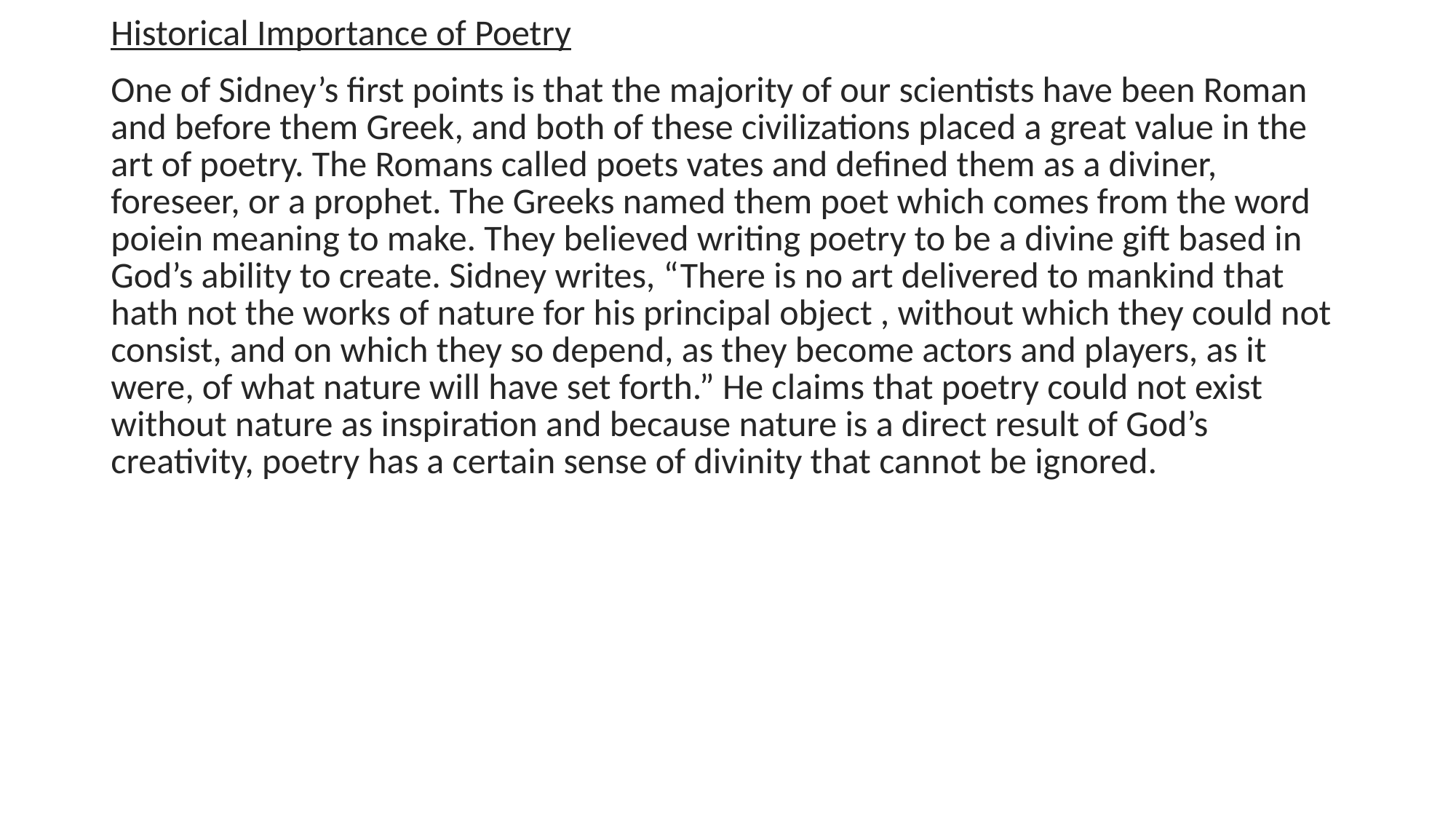

Historical Importance of Poetry
One of Sidney’s first points is that the majority of our scientists have been Roman and before them Greek, and both of these civilizations placed a great value in the art of poetry. The Romans called poets vates and defined them as a diviner, foreseer, or a prophet. The Greeks named them poet which comes from the word poiein meaning to make. They believed writing poetry to be a divine gift based in God’s ability to create. Sidney writes, “There is no art delivered to mankind that hath not the works of nature for his principal object , without which they could not consist, and on which they so depend, as they become actors and players, as it were, of what nature will have set forth.” He claims that poetry could not exist without nature as inspiration and because nature is a direct result of God’s creativity, poetry has a certain sense of divinity that cannot be ignored.